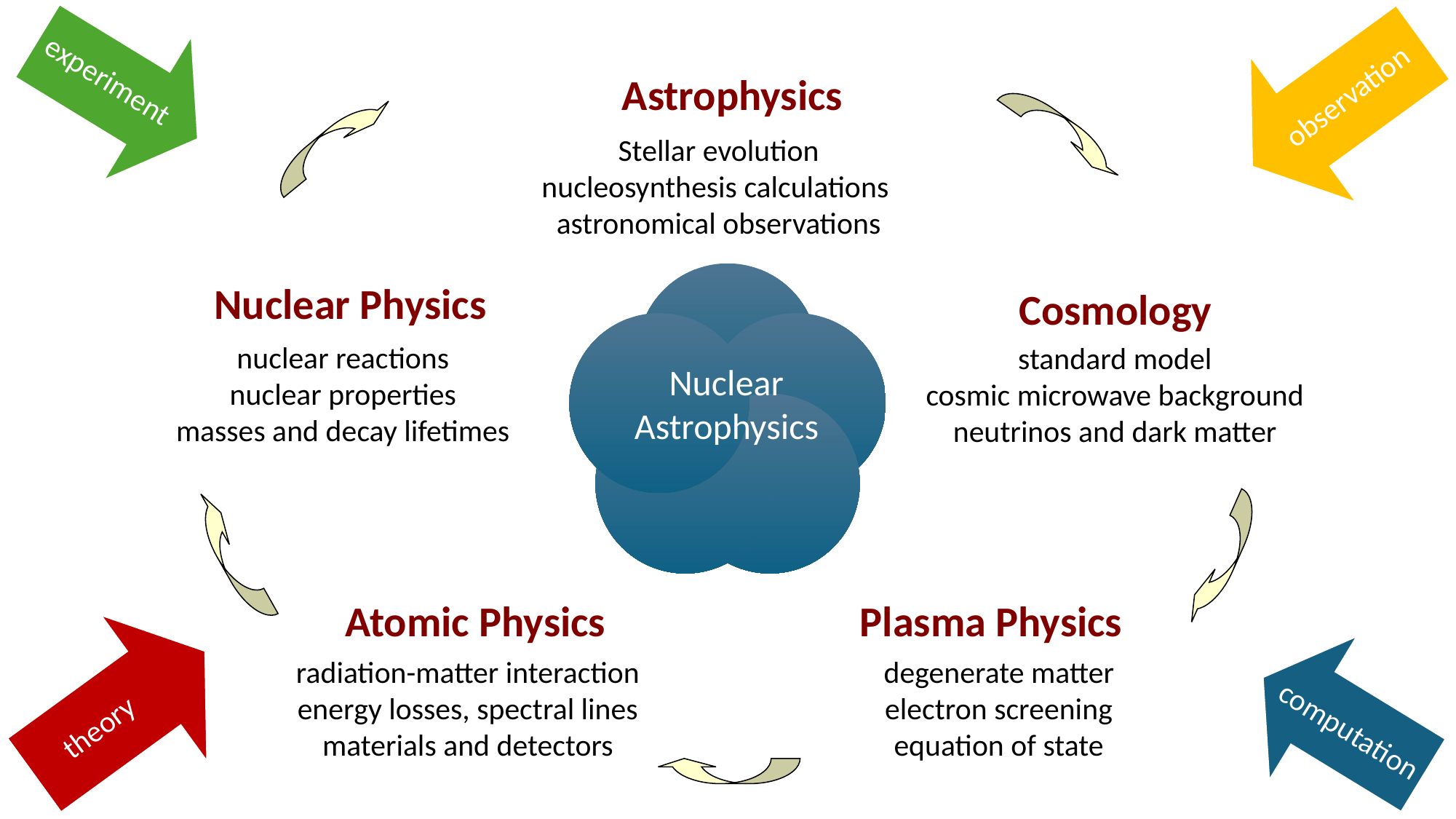

observation

experiment

Astrophysics

Stellar evolution
nucleosynthesis calculations
astronomical observations
Nuclear Physics
nuclear reactions
nuclear properties
masses and decay lifetimes

Atomic Physics
Plasma Physics
degenerate matter
electron screening
equation of state
radiation-matter interaction
energy losses, spectral lines
materials and detectors

Cosmology

standard model
cosmic microwave background
neutrinos and dark matter
Nuclear
Astrophysics

theory

computation